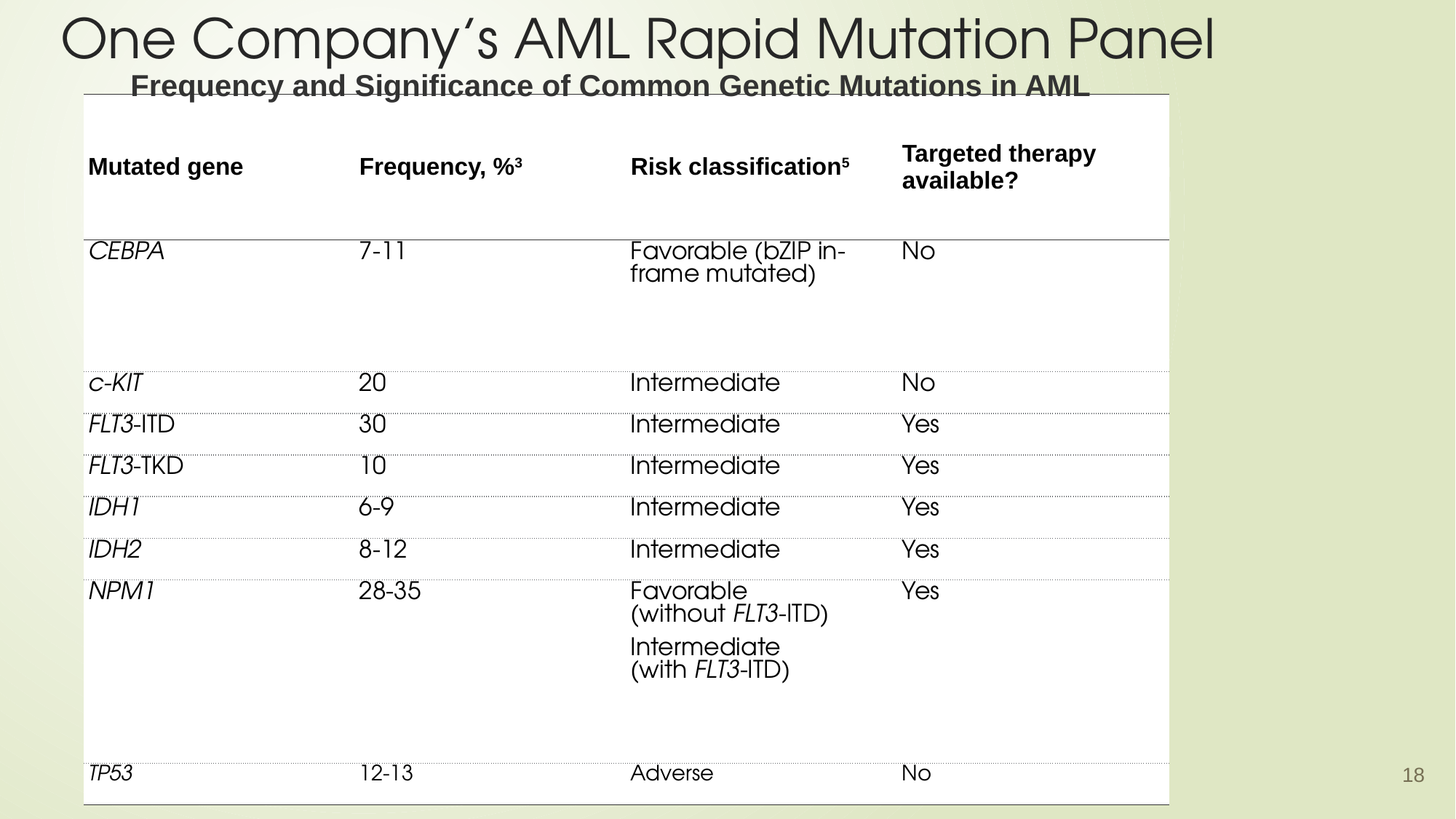

# One Company’s AML Rapid Mutation Panel
Frequency and Significance of Common Genetic Mutations in AML
| Mutated gene | Frequency, %3 | Risk classification5 | Targeted therapy available? |
| --- | --- | --- | --- |
| CEBPA | 7-11 | Favorable (bZIP in-frame mutated) | No |
| c-KIT | 20 | Intermediate | No |
| FLT3-ITD | 30 | Intermediate | Yes |
| FLT3-TKD | 10 | Intermediate | Yes |
| IDH1 | 6-9 | Intermediate | Yes |
| IDH2 | 8-12 | Intermediate | Yes |
| NPM1 | 28-35 | Favorable (without FLT3-ITD) Intermediate (with FLT3-ITD) | Yes |
| TP53 | 12-13 | Adverse | No |
18